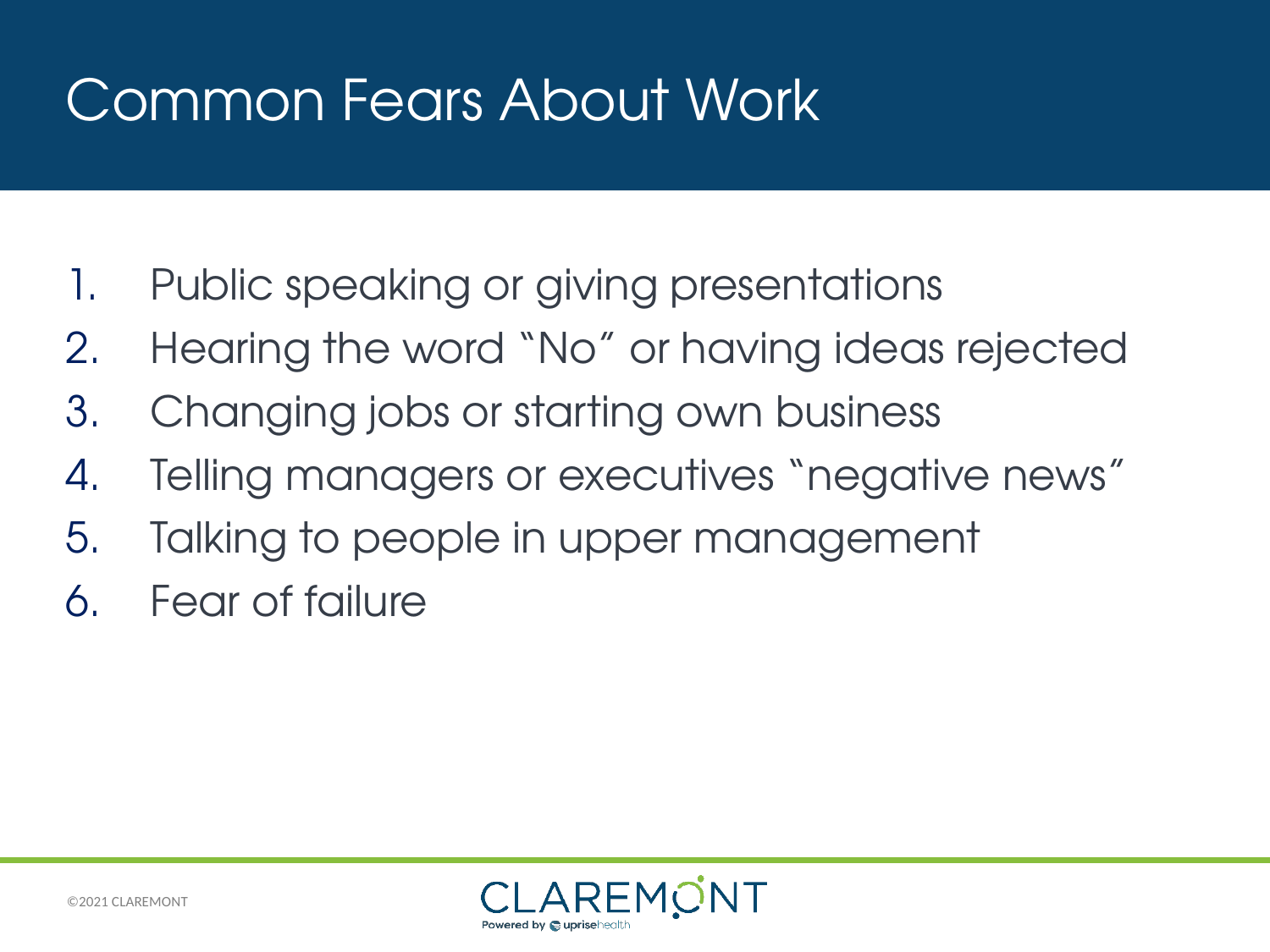

# Common Fears About Work
Public speaking or giving presentations
Hearing the word “No” or having ideas rejected
Changing jobs or starting own business
Telling managers or executives “negative news”
Talking to people in upper management
Fear of failure

14